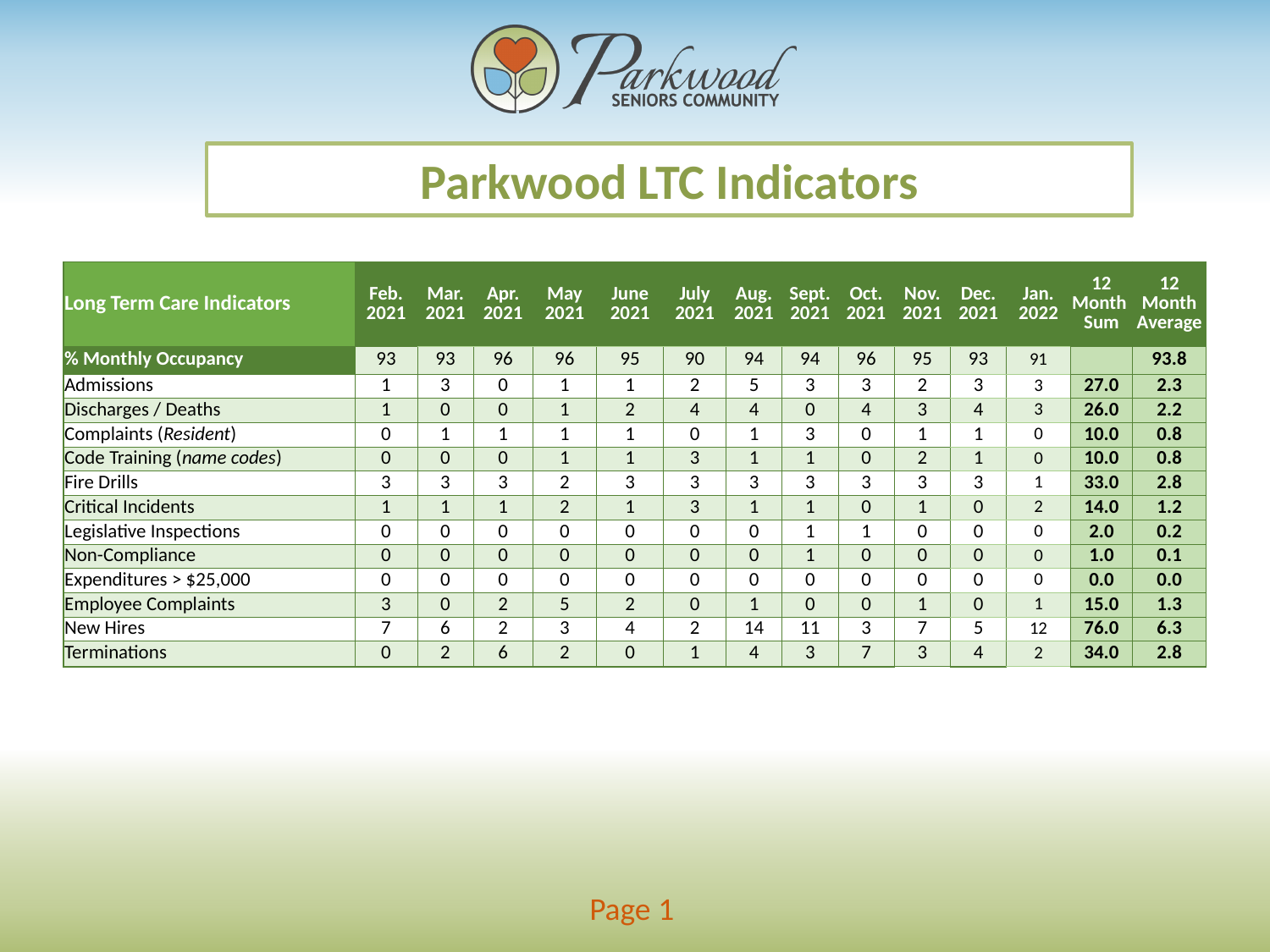

Parkwood LTC Indicators
| Long Term Care Indicators | Feb. 2021 | Mar. 2021 | Apr. 2021 | May 2021 | June 2021 | July 2021 | Aug. 2021 | Sept. 2021 | Oct. 2021 | Nov. 2021 | Dec. 2021 | Jan. 2022 | 12 Month Sum | 12 Month Average |
| --- | --- | --- | --- | --- | --- | --- | --- | --- | --- | --- | --- | --- | --- | --- |
| % Monthly Occupancy | 93 | 93 | 96 | 96 | 95 | 90 | 94 | 94 | 96 | 95 | 93 | 91 |  | 93.8 |
| Admissions | 1 | 3 | 0 | 1 | 1 | 2 | 5 | 3 | 3 | 2 | 3 | 3 | 27.0 | 2.3 |
| Discharges / Deaths | 1 | 0 | 0 | 1 | 2 | 4 | 4 | 0 | 4 | 3 | 4 | 3 | 26.0 | 2.2 |
| Complaints (Resident) | 0 | 1 | 1 | 1 | 1 | 0 | 1 | 3 | 0 | 1 | 1 | 0 | 10.0 | 0.8 |
| Code Training (name codes) | 0 | 0 | 0 | 1 | 1 | 3 | 1 | 1 | 0 | 2 | 1 | 0 | 10.0 | 0.8 |
| Fire Drills | 3 | 3 | 3 | 2 | 3 | 3 | 3 | 3 | 3 | 3 | 3 | 1 | 33.0 | 2.8 |
| Critical Incidents | 1 | 1 | 1 | 2 | 1 | 3 | 1 | 1 | 0 | 1 | 0 | 2 | 14.0 | 1.2 |
| Legislative Inspections | 0 | 0 | 0 | 0 | 0 | 0 | 0 | 1 | 1 | 0 | 0 | 0 | 2.0 | 0.2 |
| Non-Compliance | 0 | 0 | 0 | 0 | 0 | 0 | 0 | 1 | 0 | 0 | 0 | 0 | 1.0 | 0.1 |
| Expenditures > $25,000 | 0 | 0 | 0 | 0 | 0 | 0 | 0 | 0 | 0 | 0 | 0 | 0 | 0.0 | 0.0 |
| Employee Complaints | 3 | 0 | 2 | 5 | 2 | 0 | 1 | 0 | 0 | 1 | 0 | 1 | 15.0 | 1.3 |
| New Hires | 7 | 6 | 2 | 3 | 4 | 2 | 14 | 11 | 3 | 7 | 5 | 12 | 76.0 | 6.3 |
| Terminations | 0 | 2 | 6 | 2 | 0 | 1 | 4 | 3 | 7 | 3 | 4 | 2 | 34.0 | 2.8 |
Page 1